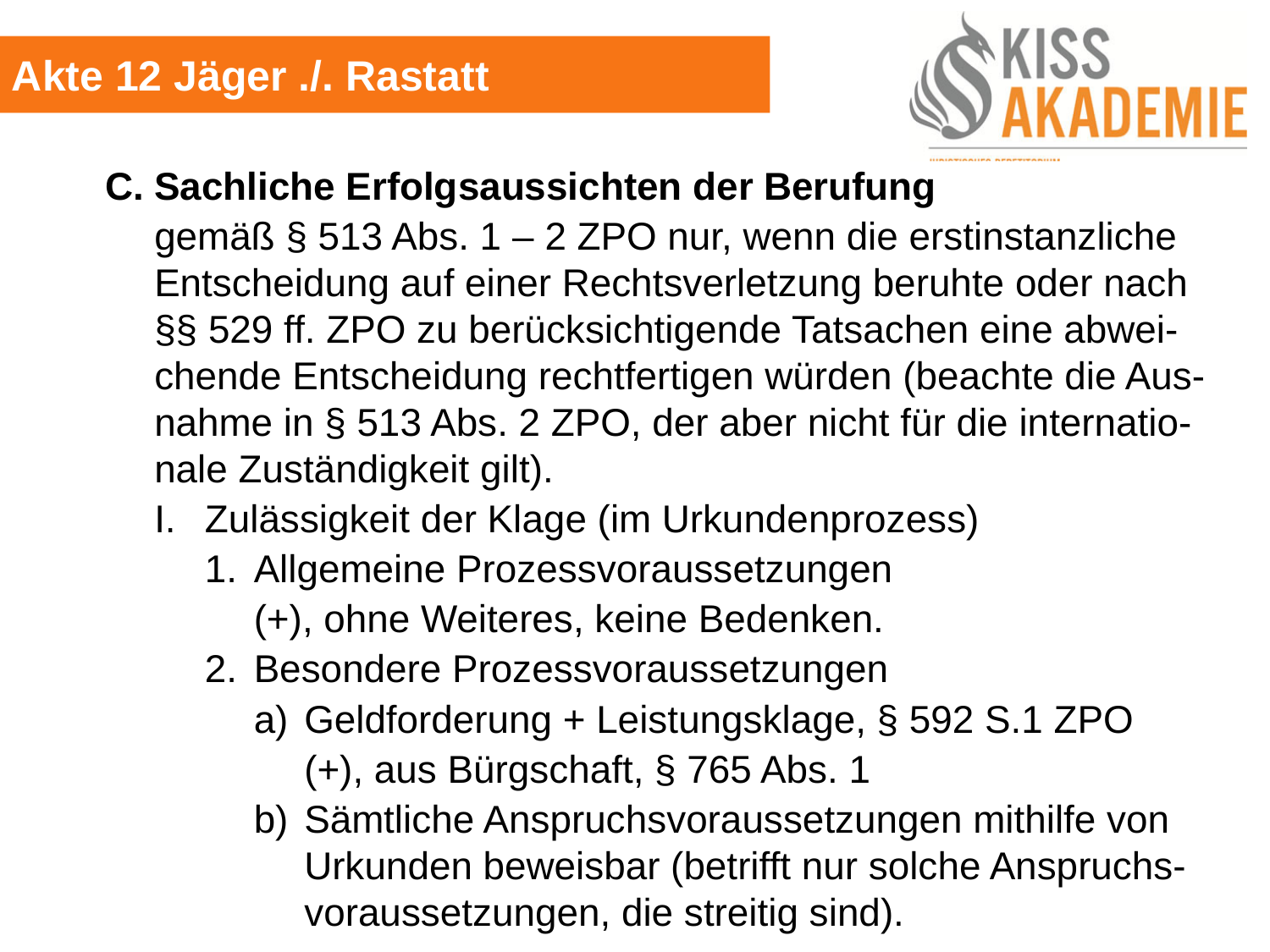

Akte 12 Jäger ./. Rastatt

	C.	Sachliche Erfolgsaussichten der Berufung
		gemäß § 513 Abs. 1 – 2 ZPO nur, wenn die erstinstanzliche			Entscheidung auf einer Rechtsverletzung beruhte oder nach		§§ 529 ff. ZPO zu berücksichtigende Tatsachen eine abwei-			chende Entscheidung rechtfertigen würden (beachte die Aus-		nahme in § 513 Abs. 2 ZPO, der aber nicht für die internatio-		nale Zuständigkeit gilt).
		I.	Zulässigkeit der Klage (im Urkundenprozess)
			1.	Allgemeine Prozessvoraussetzungen
				(+), ohne Weiteres, keine Bedenken.
			2.	Besondere Prozessvoraussetzungen
				a)	Geldforderung + Leistungsklage, § 592 S.1 ZPO
					(+), aus Bürgschaft, § 765 Abs. 1
				b)	Sämtliche Anspruchsvoraussetzungen mithilfe von						Urkunden beweisbar (betrifft nur solche Anspruchs-					voraussetzungen, die streitig sind).